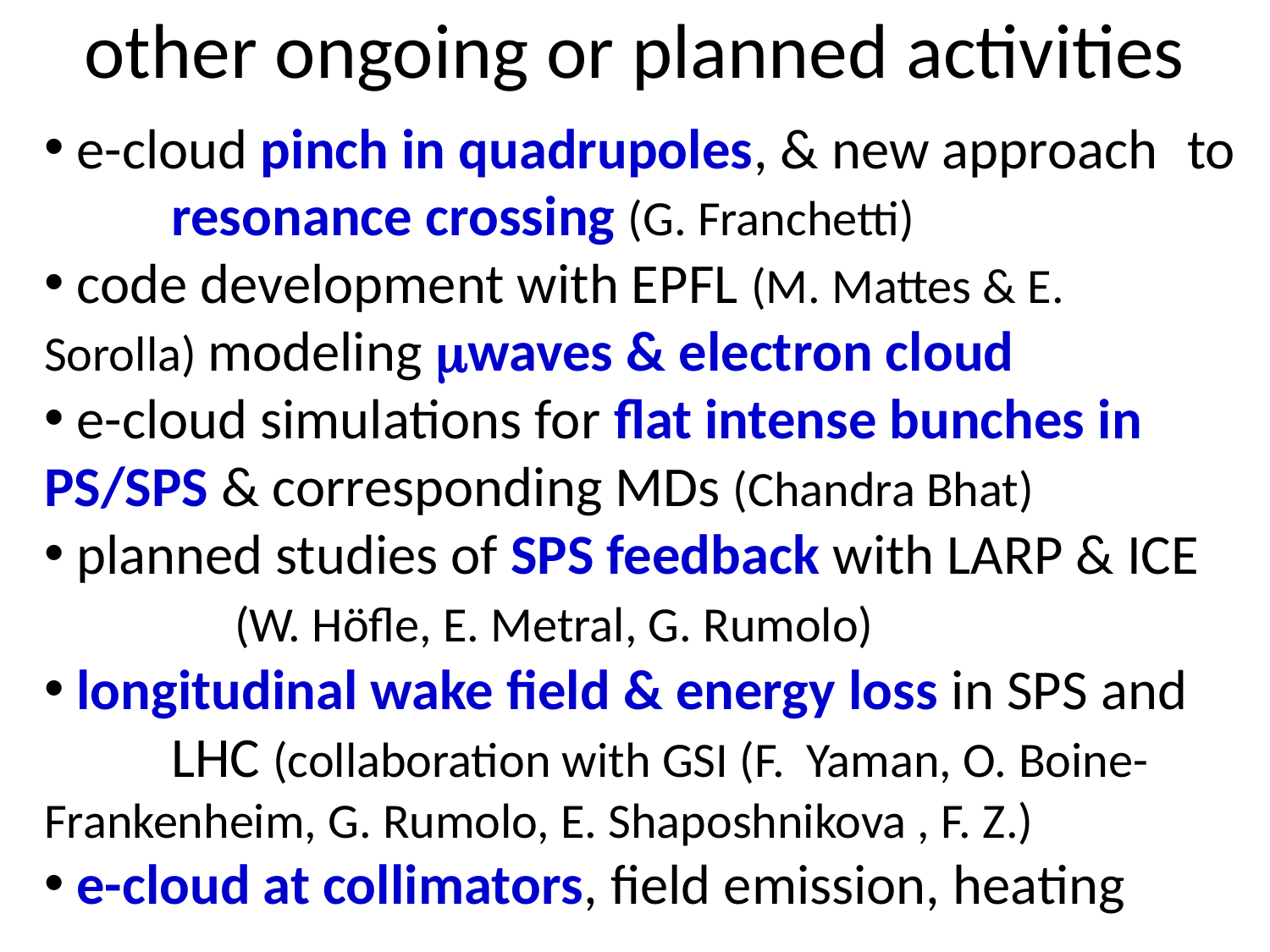

# other ongoing or planned activities
 e-cloud pinch in quadrupoles, & new approach 	to 	resonance crossing (G. Franchetti)
 code development with EPFL (M. Mattes & E. 	Sorolla) modeling μwaves & electron cloud
 e-cloud simulations for flat intense bunches in 	PS/SPS & corresponding MDs (Chandra Bhat)
 planned studies of SPS feedback with LARP & ICE
	(W. Höfle, E. Metral, G. Rumolo)
 longitudinal wake field & energy loss in SPS and 	LHC (collaboration with GSI (F.	Yaman, O. Boine-	Frankenheim, G. Rumolo, E. Shaposhnikova , F. Z.)
 e-cloud at collimators, field emission, heating